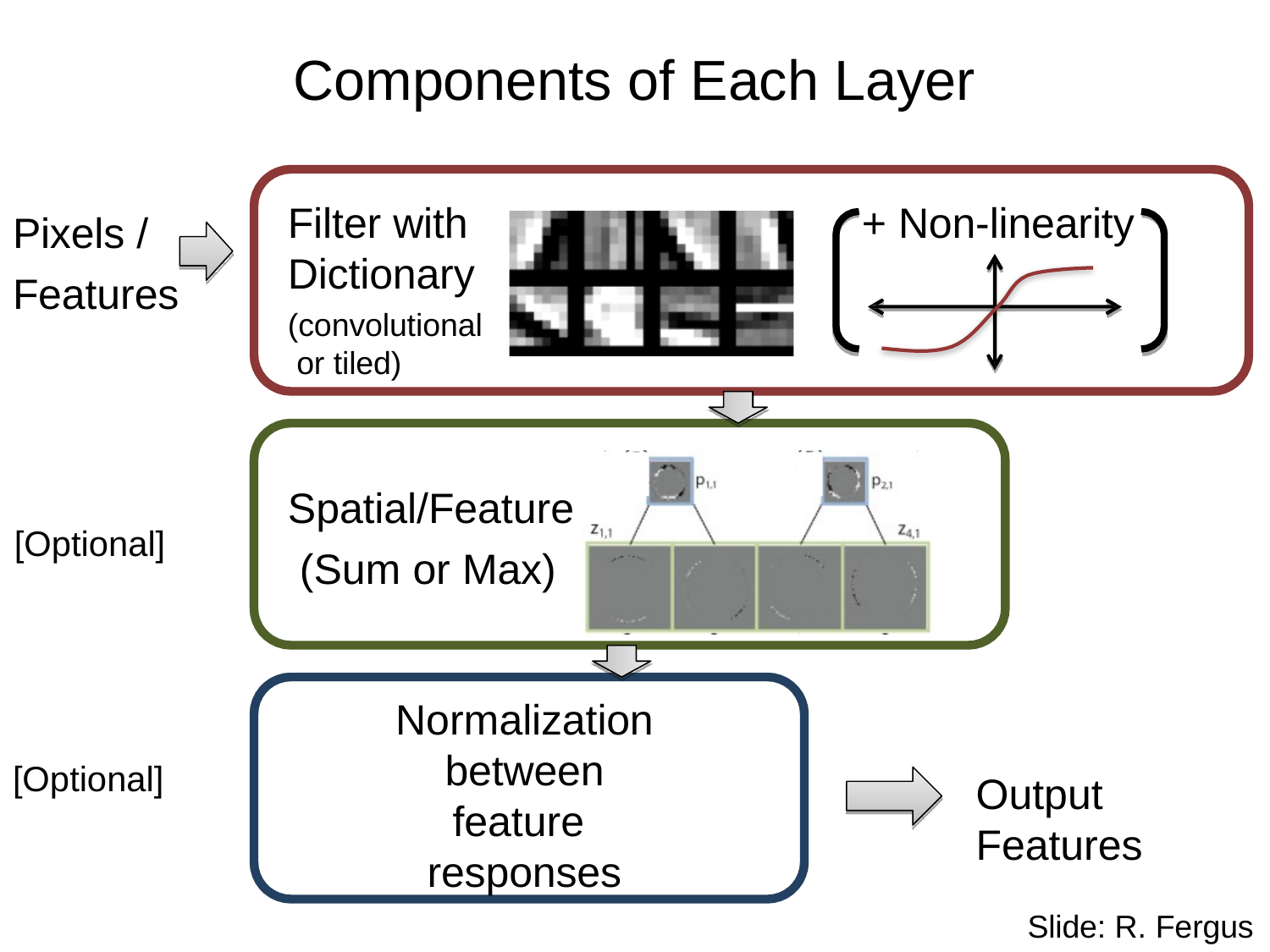

# Components of Each Layer

Filter with
Dictionary
(convolutional  or tiled)
+ Non-linearity
Pixels /
Features

Spatial/Feature  (Sum or Max)
[Optional]

Normalization  between  feature  responses
[Optional]

Output
Features

Slide: R. Fergus